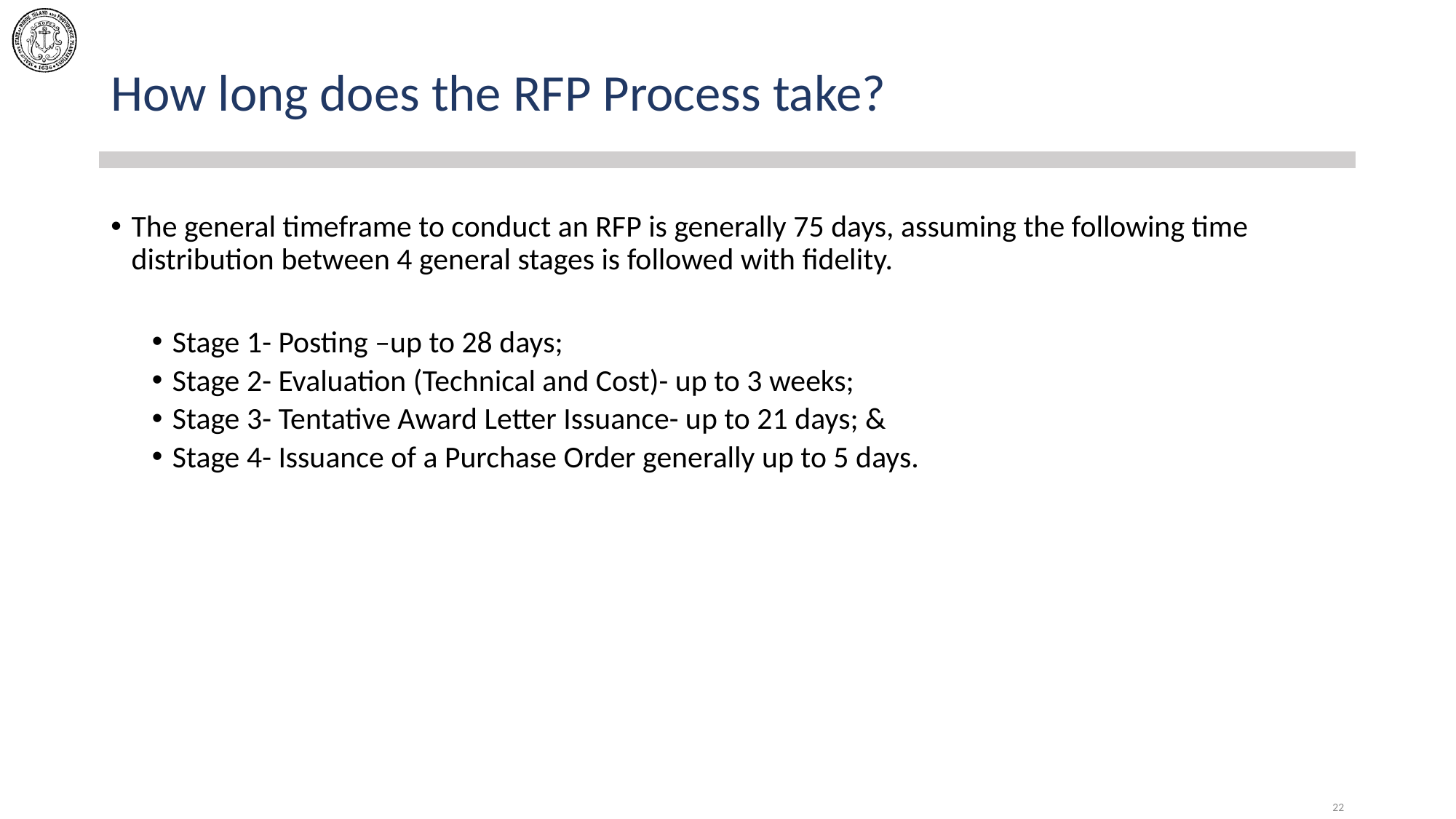

# How long does the RFP Process take?
The general timeframe to conduct an RFP is generally 75 days, assuming the following time distribution between 4 general stages is followed with fidelity.

Stage 1- Posting –up to 28 days;
Stage 2- Evaluation (Technical and Cost)- up to 3 weeks;
Stage 3- Tentative Award Letter Issuance- up to 21 days; &
Stage 4- Issuance of a Purchase Order generally up to 5 days.

22